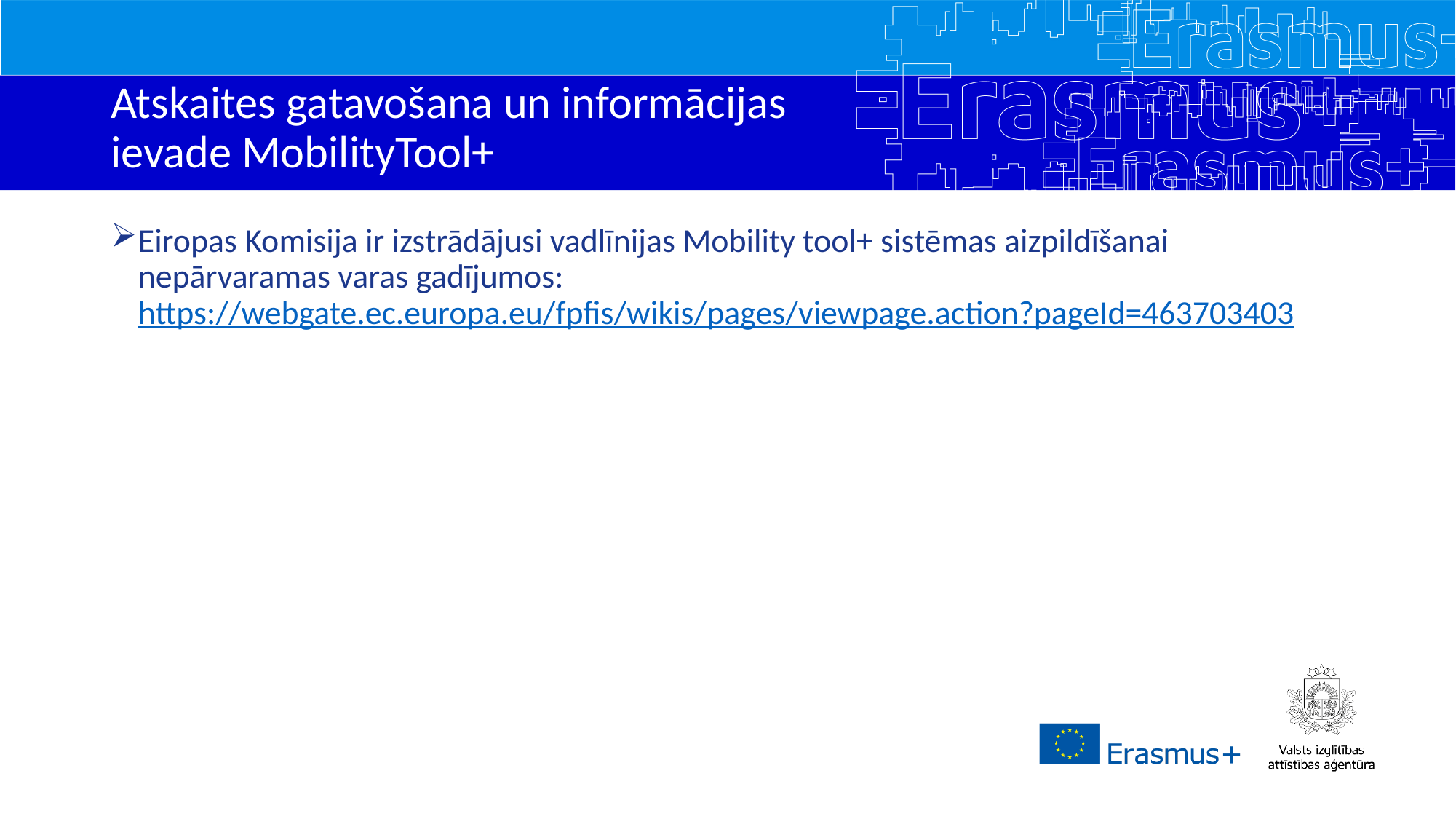

# Atskaites gatavošana un informācijas ievade MobilityTool+
Eiropas Komisija ir izstrādājusi vadlīnijas Mobility tool+ sistēmas aizpildīšanai nepārvaramas varas gadījumos: https://webgate.ec.europa.eu/fpfis/wikis/pages/viewpage.action?pageId=463703403